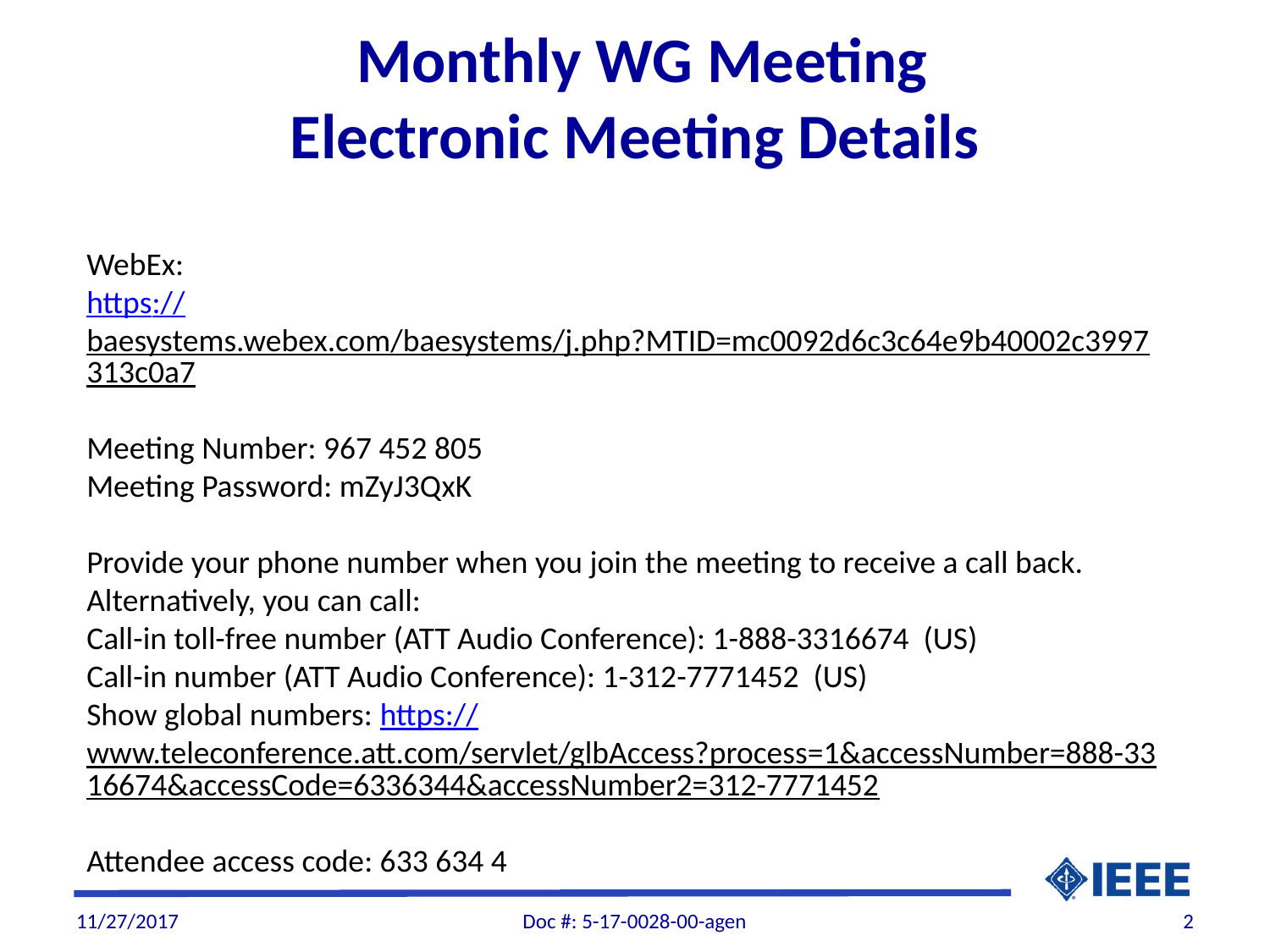

Monthly WG Meeting
Electronic Meeting Details

WebEx:
https://baesystems.webex.com/baesystems/j.php?MTID=mc0092d6c3c64e9b40002c3997313c0a7
Meeting Number: 967 452 805
Meeting Password: mZyJ3QxK

Provide your phone number when you join the meeting to receive a call back. Alternatively, you can call:
Call-in toll-free number (ATT Audio Conference): 1-888-3316674  (US)
Call-in number (ATT Audio Conference): 1-312-7771452  (US)
Show global numbers: https://www.teleconference.att.com/servlet/glbAccess?process=1&accessNumber=888-3316674&accessCode=6336344&accessNumber2=312-7771452
Attendee access code: 633 634 4
11/27/2017
Doc #: 5-17-0028-00-agen
2